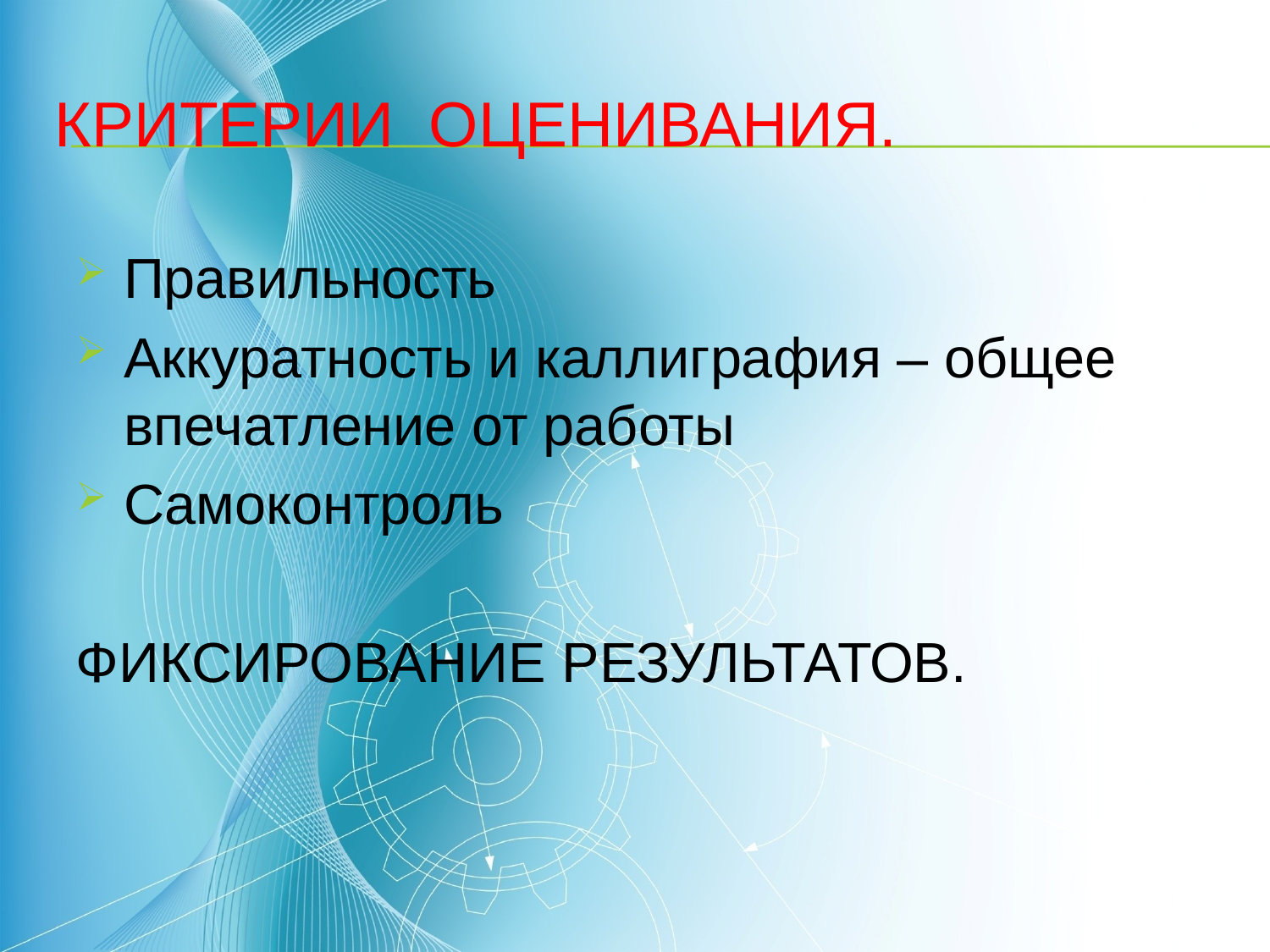

# Критерии  оценивания.
Правильность
Аккуратность и каллиграфия – общее впечатление от работы
Самоконтроль

ФИКСИРОВАНИЕ РЕЗУЛЬТАТОВ.